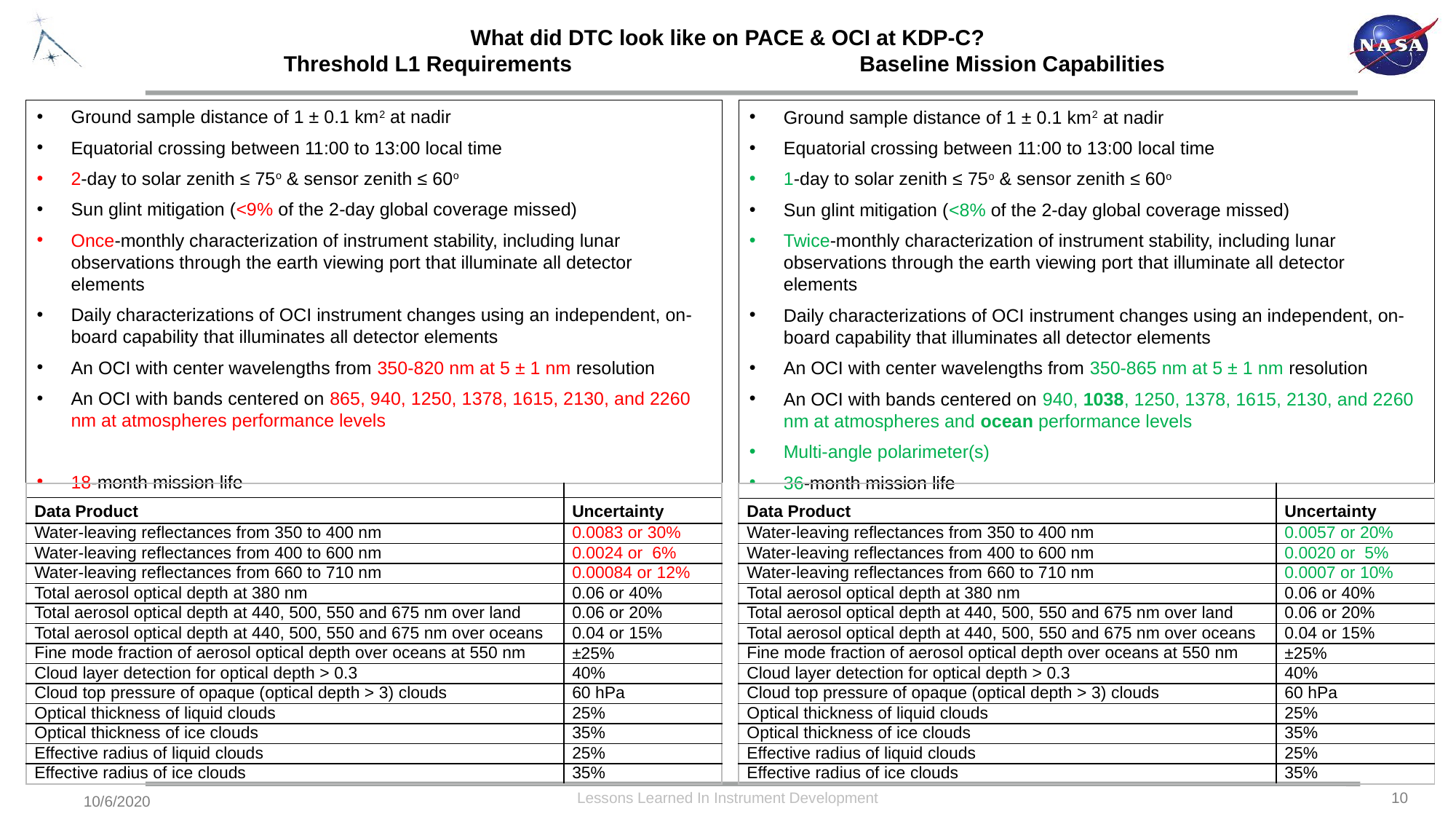

# What did DTC look like on PACE & OCI at KDP-C? Threshold L1 Requirements                                                Baseline Mission Capabilities
Ground sample distance of 1 ± 0.1 km2 at nadir
Equatorial crossing between 11:00 to 13:00 local time
2-day to solar zenith ≤ 75o & sensor zenith ≤ 60o
Sun glint mitigation (<9% of the 2-day global coverage missed)
Once-monthly characterization of instrument stability, including lunar observations through the earth viewing port that illuminate all detector elements
Daily characterizations of OCI instrument changes using an independent, on-board capability that illuminates all detector elements
An OCI with center wavelengths from 350-820 nm at 5 ± 1 nm resolution
An OCI with bands centered on 865, 940, 1250, 1378, 1615, 2130, and 2260 nm at atmospheres performance levels
Multi-angle polarimeter(s)
18-month mission life
Ground sample distance of 1 ± 0.1 km2 at nadir
Equatorial crossing between 11:00 to 13:00 local time
1-day to solar zenith ≤ 75o & sensor zenith ≤ 60o
Sun glint mitigation (<8% of the 2-day global coverage missed)
Twice-monthly characterization of instrument stability, including lunar observations through the earth viewing port that illuminate all detector elements
Daily characterizations of OCI instrument changes using an independent, on-board capability that illuminates all detector elements
An OCI with center wavelengths from 350-865 nm at 5 ± 1 nm resolution
An OCI with bands centered on 940, 1038, 1250, 1378, 1615, 2130, and 2260 nm at atmospheres and ocean performance levels
Multi-angle polarimeter(s)
36-month mission life
| Data Product | Uncertainty |
| --- | --- |
| Water-leaving reflectances from 350 to 400 nm | 0.0083 or 30% |
| Water-leaving reflectances from 400 to 600 nm | 0.0024 or  6% |
| Water-leaving reflectances from 660 to 710 nm | 0.00084 or 12% |
| Total aerosol optical depth at 380 nm | 0.06 or 40% |
| Total aerosol optical depth at 440, 500, 550 and 675 nm over land | 0.06 or 20% |
| Total aerosol optical depth at 440, 500, 550 and 675 nm over oceans | 0.04 or 15% |
| Fine mode fraction of aerosol optical depth over oceans at 550 nm | ±25% |
| Cloud layer detection for optical depth > 0.3 | 40% |
| Cloud top pressure of opaque (optical depth > 3) clouds | 60 hPa |
| Optical thickness of liquid clouds | 25% |
| Optical thickness of ice clouds | 35% |
| Effective radius of liquid clouds | 25% |
| Effective radius of ice clouds | 35% |
| Data Product | Uncertainty |
| --- | --- |
| Water-leaving reflectances from 350 to 400 nm | 0.0057 or 20% |
| Water-leaving reflectances from 400 to 600 nm | 0.0020 or  5% |
| Water-leaving reflectances from 660 to 710 nm | 0.0007 or 10% |
| Total aerosol optical depth at 380 nm | 0.06 or 40% |
| Total aerosol optical depth at 440, 500, 550 and 675 nm over land | 0.06 or 20% |
| Total aerosol optical depth at 440, 500, 550 and 675 nm over oceans | 0.04 or 15% |
| Fine mode fraction of aerosol optical depth over oceans at 550 nm | ±25% |
| Cloud layer detection for optical depth > 0.3 | 40% |
| Cloud top pressure of opaque (optical depth > 3) clouds | 60 hPa |
| Optical thickness of liquid clouds | 25% |
| Optical thickness of ice clouds | 35% |
| Effective radius of liquid clouds | 25% |
| Effective radius of ice clouds | 35% |
Lessons Learned In Instrument Development
10
10/6/2020